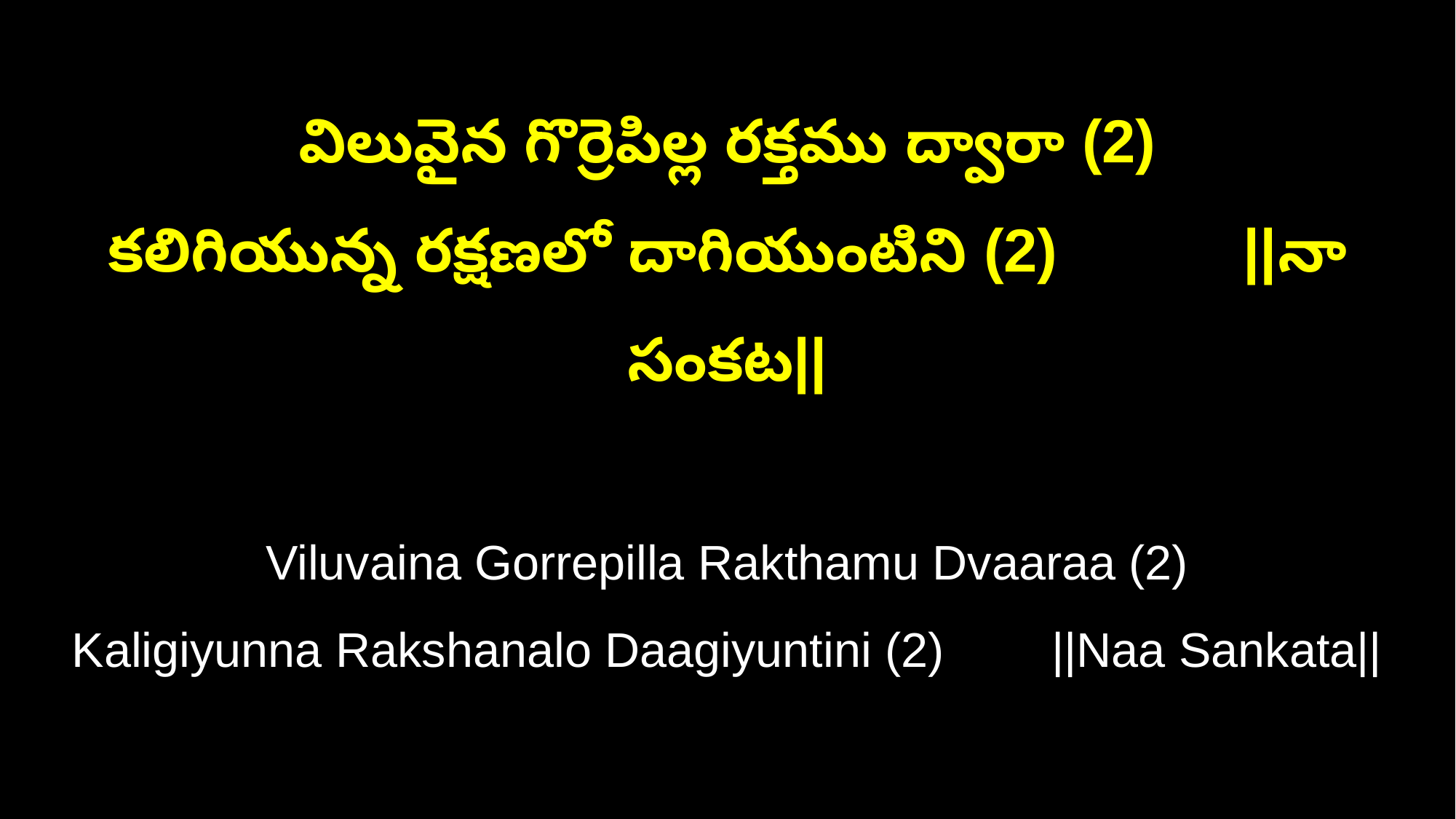

విలువైన గొర్రెపిల్ల రక్తము ద్వారా (2)
కలిగియున్న రక్షణలో దాగియుంటిని (2)           ||నా సంకట||
Viluvaina Gorrepilla Rakthamu Dvaaraa (2)
Kaligiyunna Rakshanalo Daagiyuntini (2)        ||Naa Sankata||